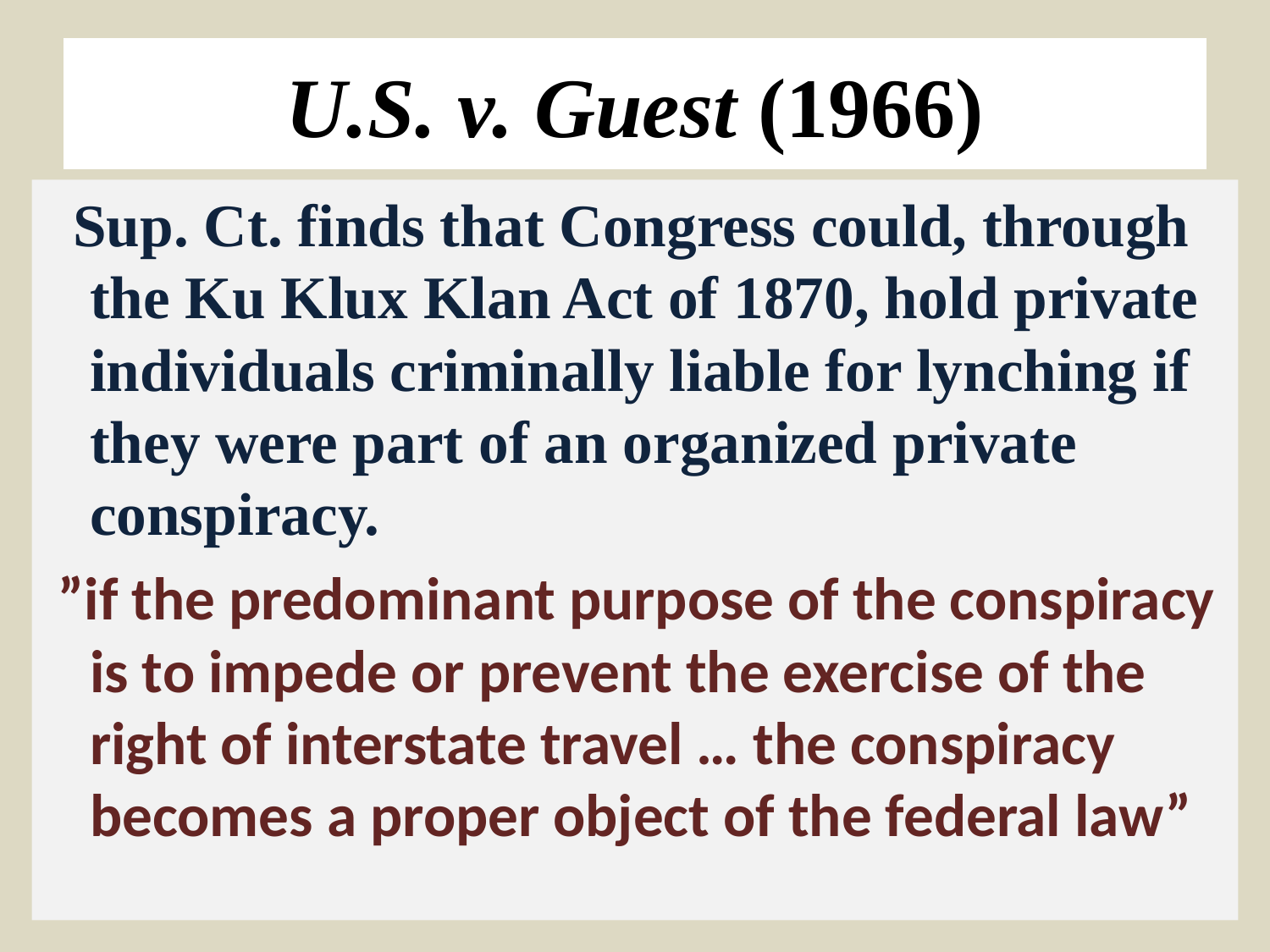

# U.S. v. Guest (1966)
  Sup. Ct. finds that Congress could, through the Ku Klux Klan Act of 1870, hold private individuals criminally liable for lynching if they were part of an organized private conspiracy.
 ”if the predominant purpose of the conspiracy is to impede or prevent the exercise of the right of interstate travel … the conspiracy becomes a proper object of the federal law”